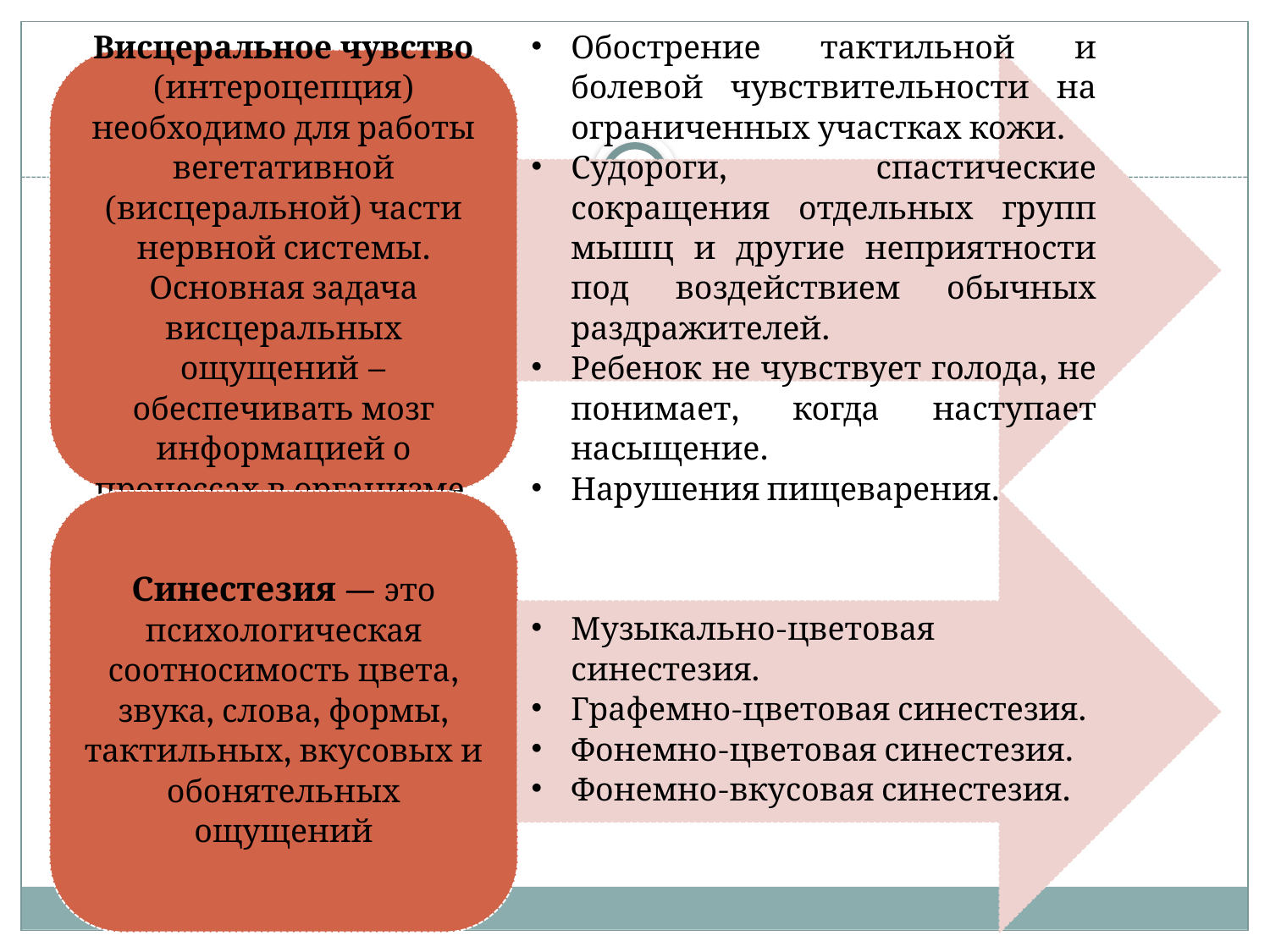

Висцеральное чувство (интероцепция) необходимо для работы вегетативной (висцеральной) части нервной системы. Основная задача висцеральных ощущений – обеспечивать мозг информацией о процессах в организме
Обострение тактильной и болевой чувствительности на ограниченных участках кожи.
Судороги, спастические сокращения отдельных групп мышц и другие неприятности под воздействием обычных раздражителей.
Синестезия — это психологическая соотносимость цвета, звука, слова, формы, тактильных, вкусовых и обонятельных ощущений
Музыкально-цветовая синестезия.
Графемно-цветовая синестезия.
Ребенок не чувствует голода, не понимает, когда наступает насыщение.
Нарушения пищеварения.
Фонемно-цветовая синестезия.
Фонемно-вкусовая синестезия.